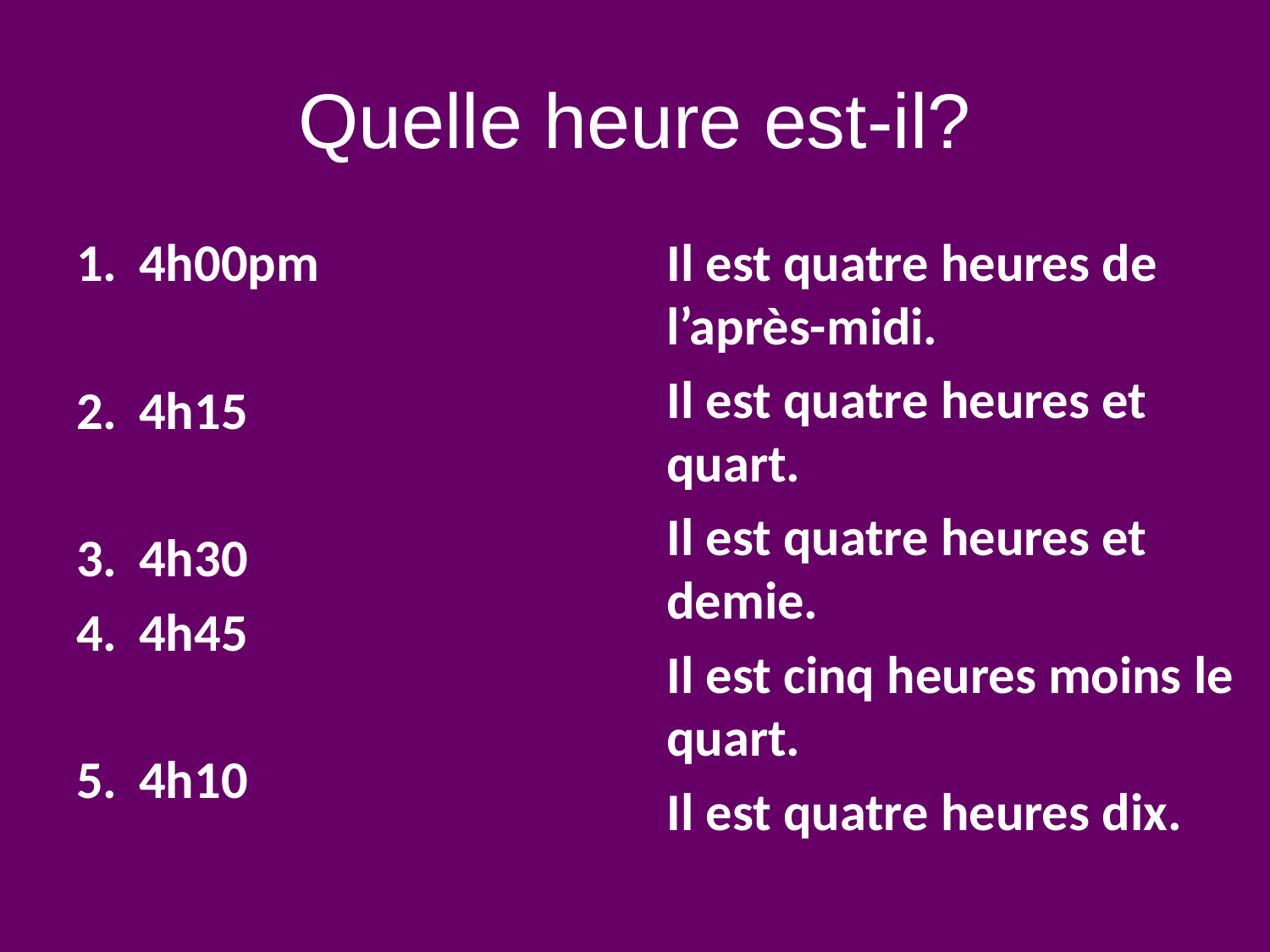

# Quelle heure est-il?
4h00pm

4h15

4h30
4h45

4h10
Il est quatre heures de l’après-midi.
Il est quatre heures et quart.
Il est quatre heures et demie.
Il est cinq heures moins le quart.
Il est quatre heures dix.